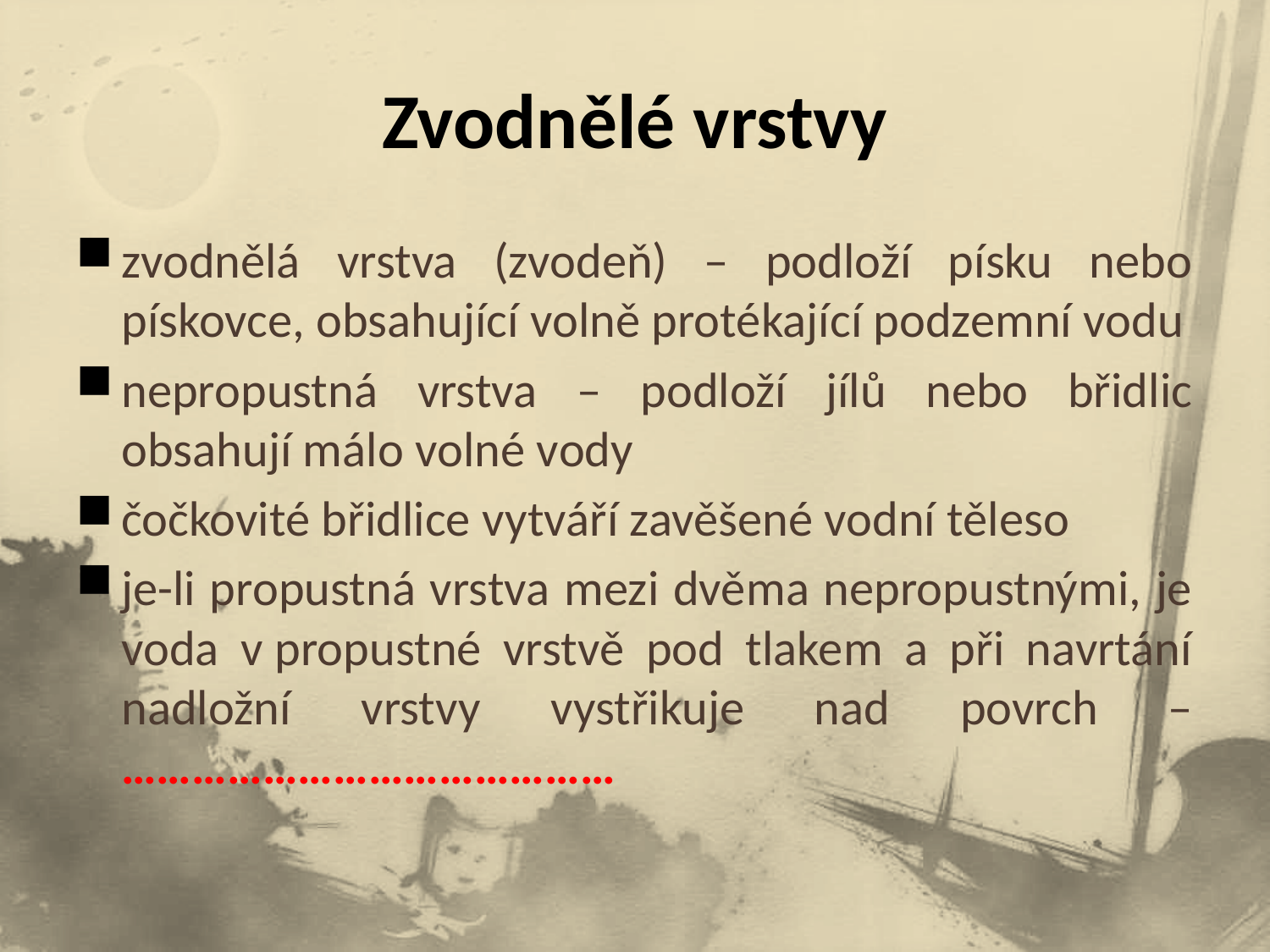

# Zvodnělé vrstvy
zvodnělá vrstva (zvodeň) – podloží písku nebo pískovce, obsahující volně protékající podzemní vodu
nepropustná vrstva – podloží jílů nebo břidlic obsahují málo volné vody
čočkovité břidlice vytváří zavěšené vodní těleso
je-li propustná vrstva mezi dvěma nepropustnými, je voda v propustné vrstvě pod tlakem a při navrtání nadložní vrstvy vystřikuje nad povrch – ……………………………………